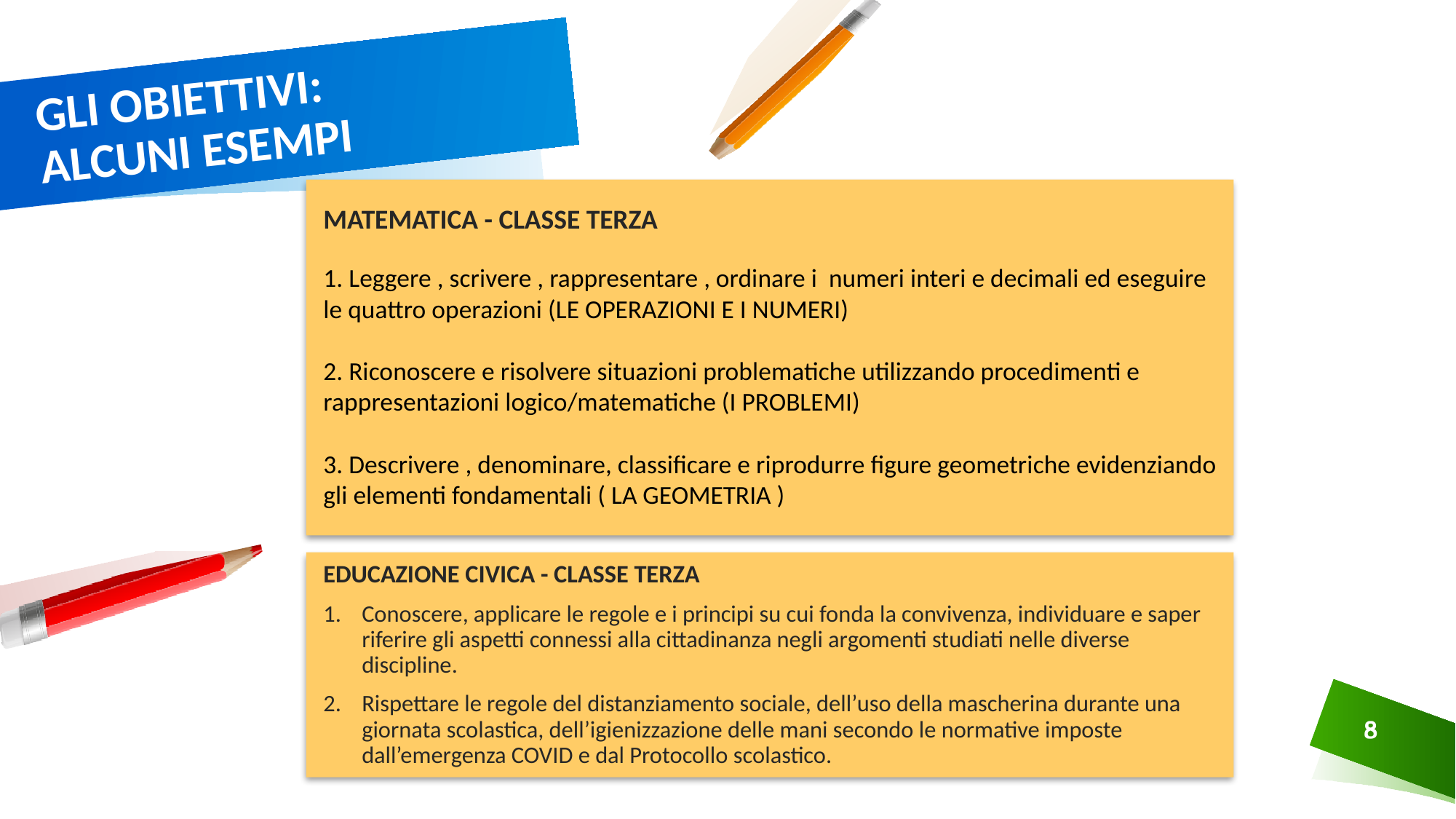

# GLI OBIETTIVI: ALCUNI ESEMPI
MATEMATICA - CLASSE TERZA

1. Leggere , scrivere , rappresentare , ordinare i  numeri interi e decimali ed eseguire le quattro operazioni (LE OPERAZIONI E I NUMERI)

2. Riconoscere e risolvere situazioni problematiche utilizzando procedimenti e rappresentazioni logico/matematiche (I PROBLEMI)

3. Descrivere , denominare, classificare e riprodurre figure geometriche evidenziando gli elementi fondamentali ( LA GEOMETRIA )
EDUCAZIONE CIVICA - CLASSE TERZA
Conoscere, applicare le regole e i principi su cui fonda la convivenza, individuare e saper riferire gli aspetti connessi alla cittadinanza negli argomenti studiati nelle diverse discipline.
Rispettare le regole del distanziamento sociale, dell’uso della mascherina durante una giornata scolastica, dell’igienizzazione delle mani secondo le normative imposte dall’emergenza COVID e dal Protocollo scolastico.
8